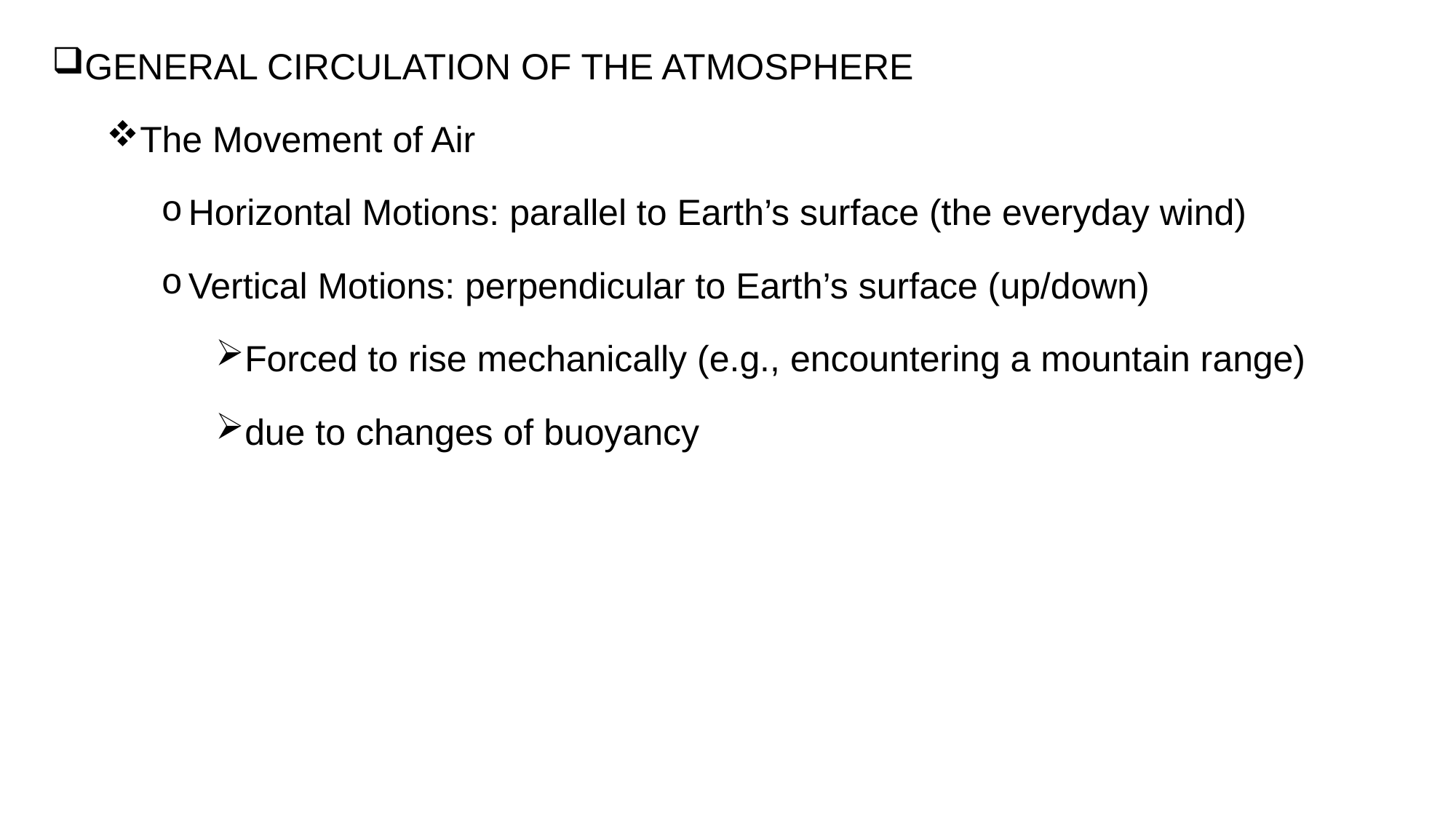

GENERAL CIRCULATION OF THE ATMOSPHERE
The Movement of Air
Horizontal Motions: parallel to Earth’s surface (the everyday wind)
Vertical Motions: perpendicular to Earth’s surface (up/down)
Forced to rise mechanically (e.g., encountering a mountain range)
due to changes of buoyancy